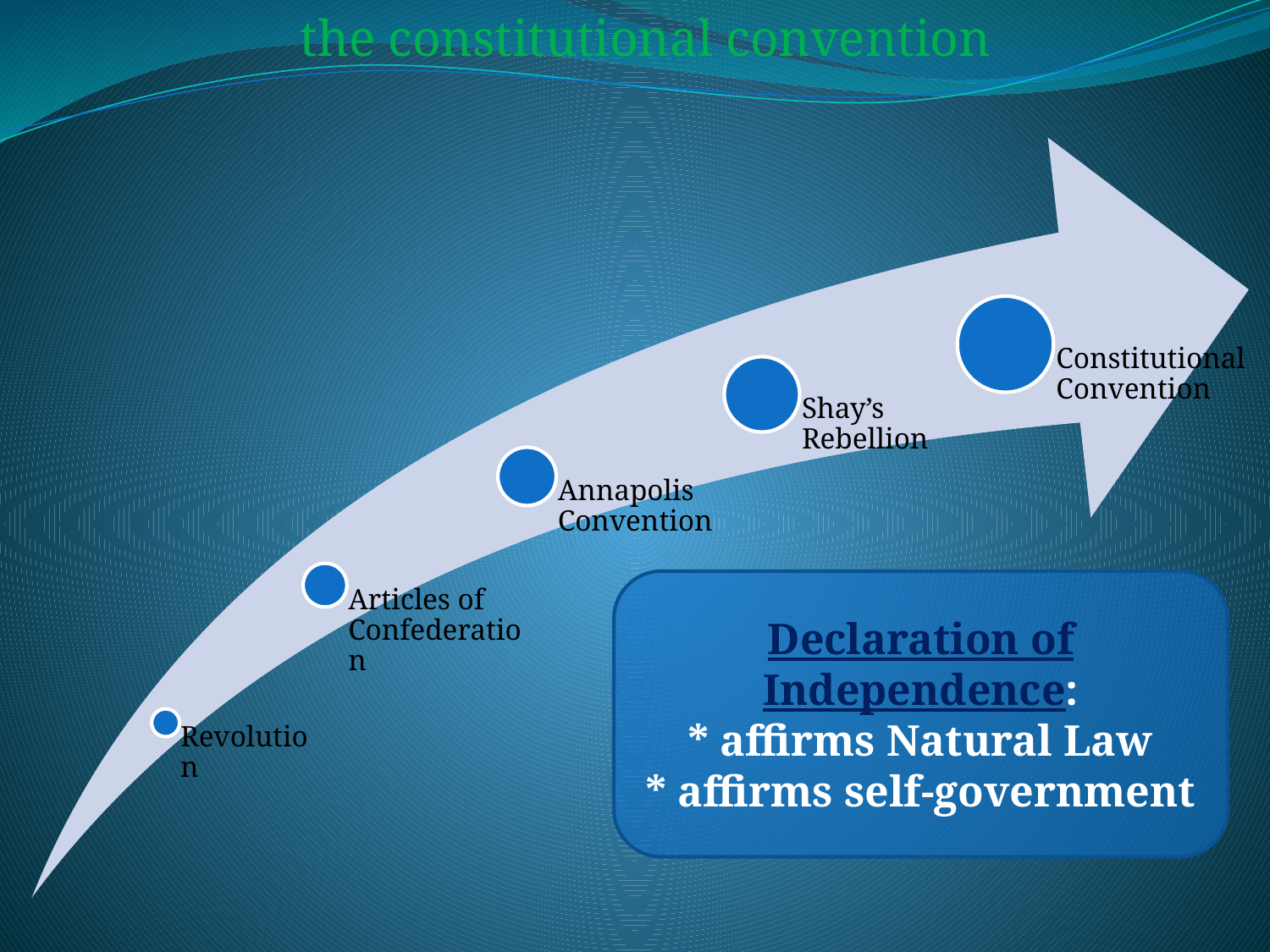

the constitutional convention
Revolution
Articles of Confederation
Annapolis Convention
Shay’s Rebellion
Constitutional Convention
Declaration of Independence:
* affirms Natural Law
* affirms self-government